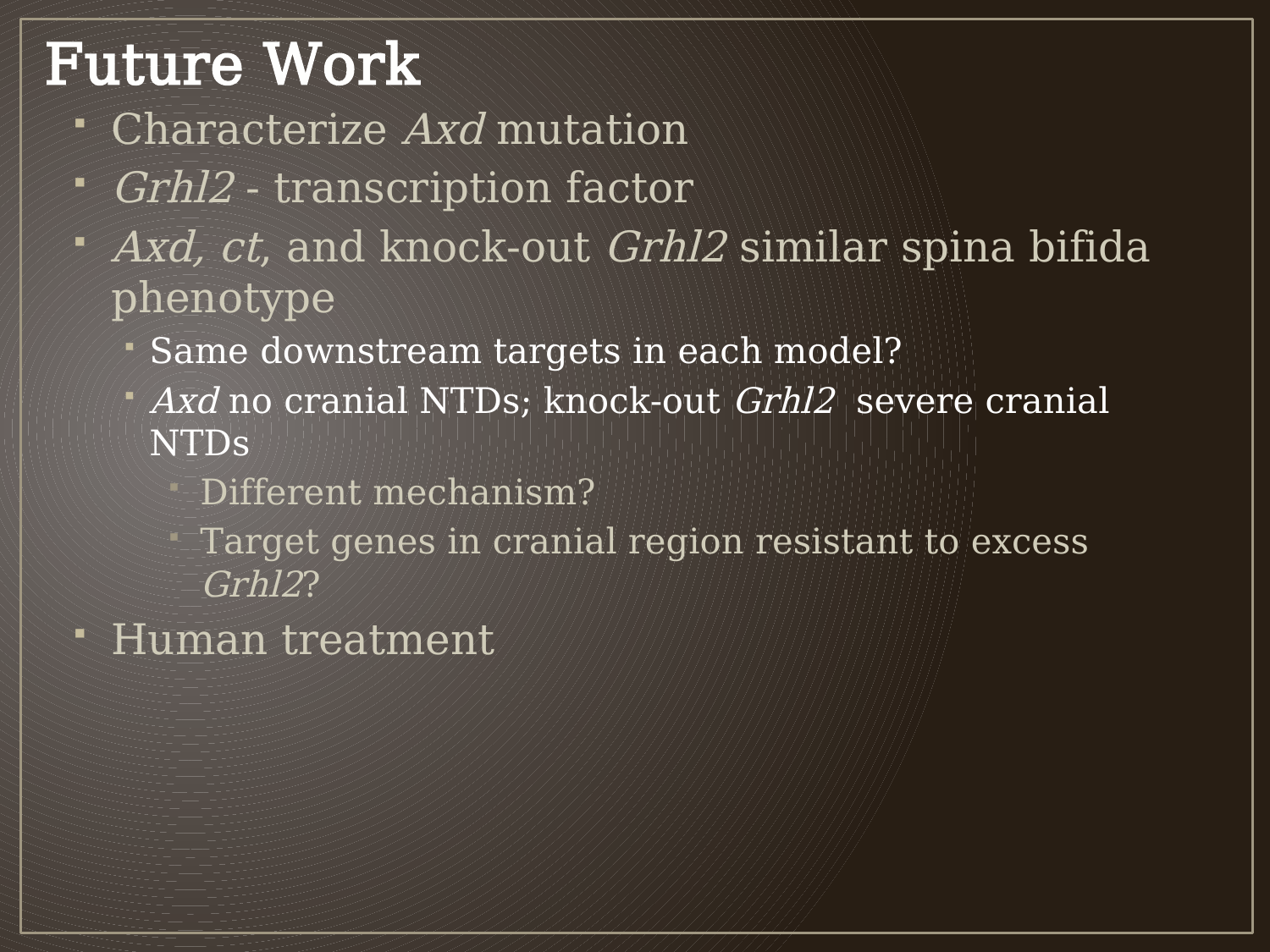

# Future Work
Characterize Axd mutation
Grhl2 - transcription factor
Axd, ct, and knock-out Grhl2 similar spina bifida phenotype
Same downstream targets in each model?
Axd no cranial NTDs; knock-out Grhl2  severe cranial NTDs
Different mechanism?
Target genes in cranial region resistant to excess Grhl2?
Human treatment